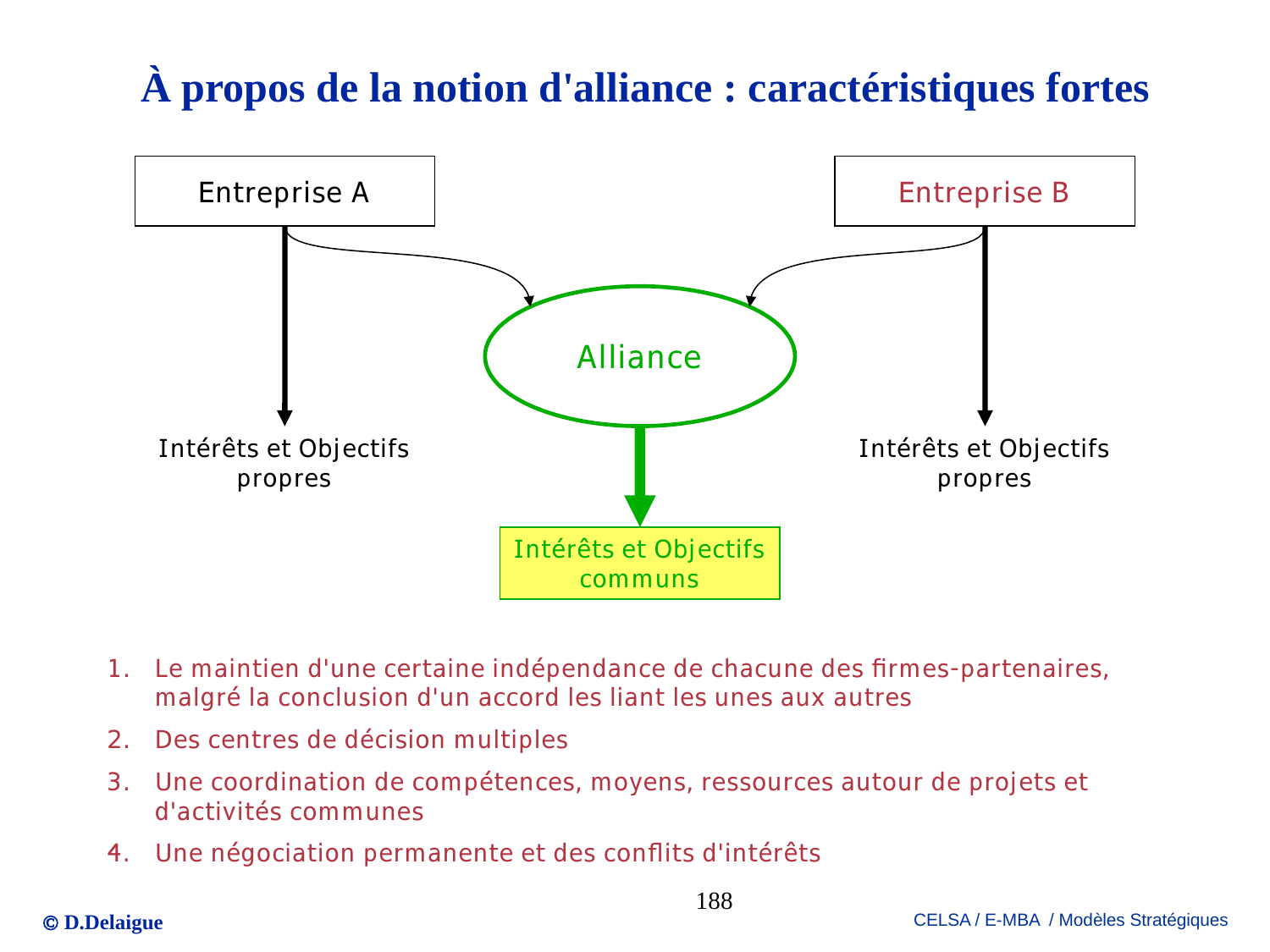

# À propos de la notion d'alliance : caractéristiques fortes
Entreprise A
Entreprise B
Alliance
Intérêts et Objectifs propres
Intérêts et Objectifs propres
Intérêts et Objectifs communs
Le maintien d'une certaine indépendance de chacune des firmes-partenaires, malgré la conclusion d'un accord les liant les unes aux autres
Des centres de décision multiples
Une coordination de compétences, moyens, ressources autour de projets et d'activités communes
Une négociation permanente et des conflits d'intérêts
188